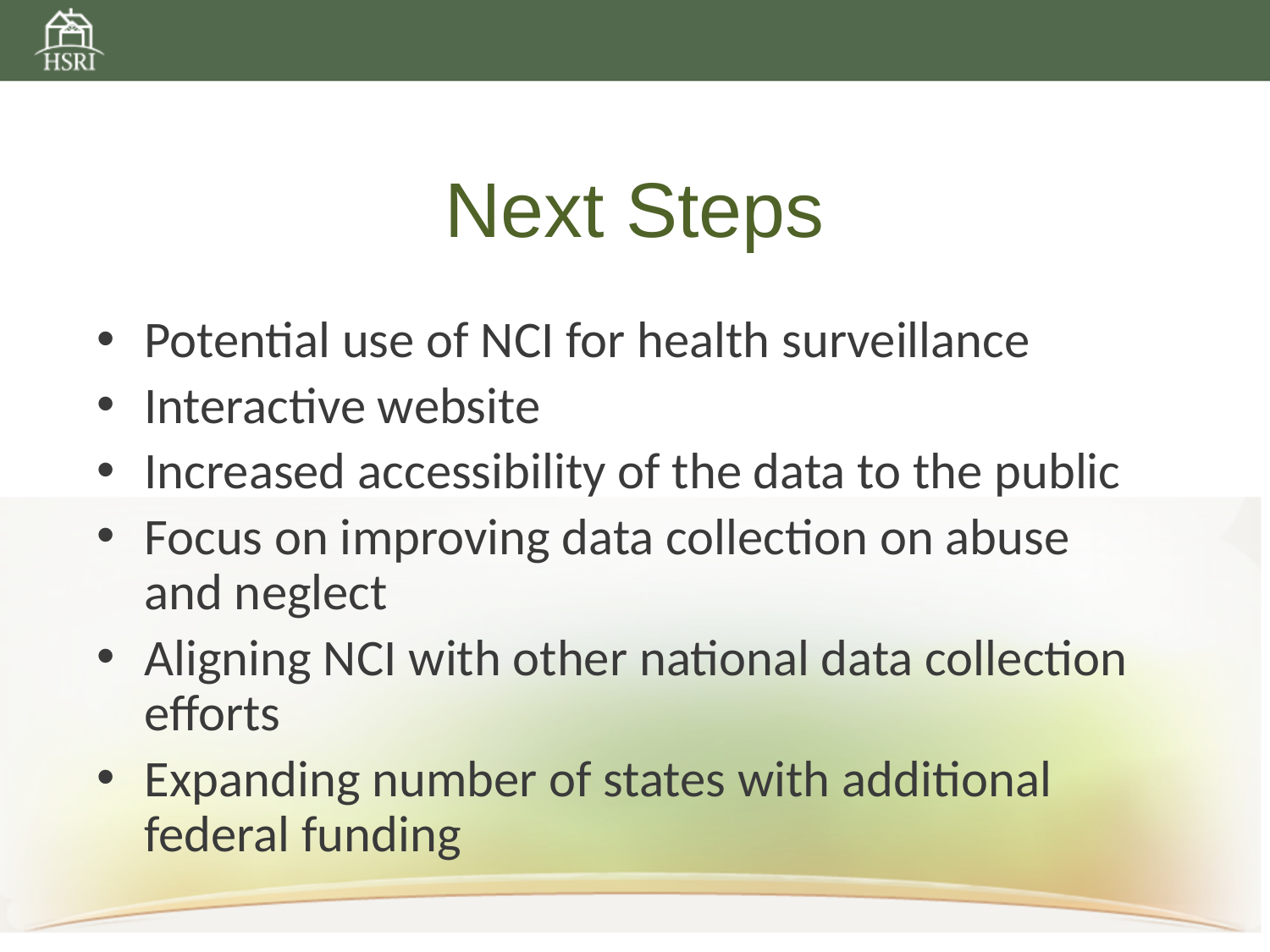

# Next Steps
Potential use of NCI for health surveillance
Interactive website
Increased accessibility of the data to the public
Focus on improving data collection on abuse and neglect
Aligning NCI with other national data collection efforts
Expanding number of states with additional federal funding